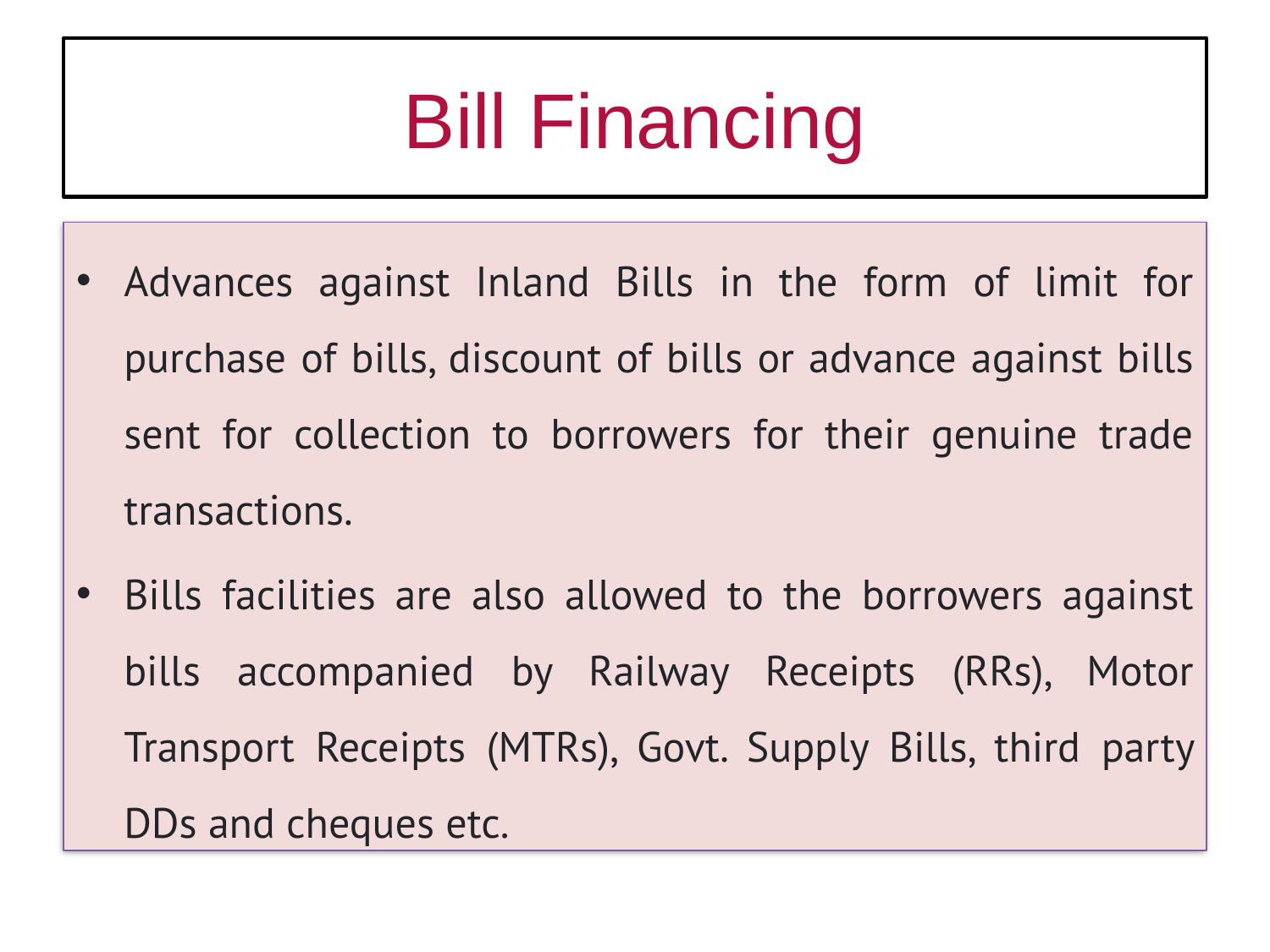

# Bill Financing
Advances against Inland Bills in the form of limit for purchase of bills, discount of bills or advance against bills sent for collection to borrowers for their genuine trade transactions.
Bills facilities are also allowed to the borrowers against bills accompanied by Railway Receipts (RRs), Motor Transport Receipts (MTRs), Govt. Supply Bills, third party DDs and cheques etc.